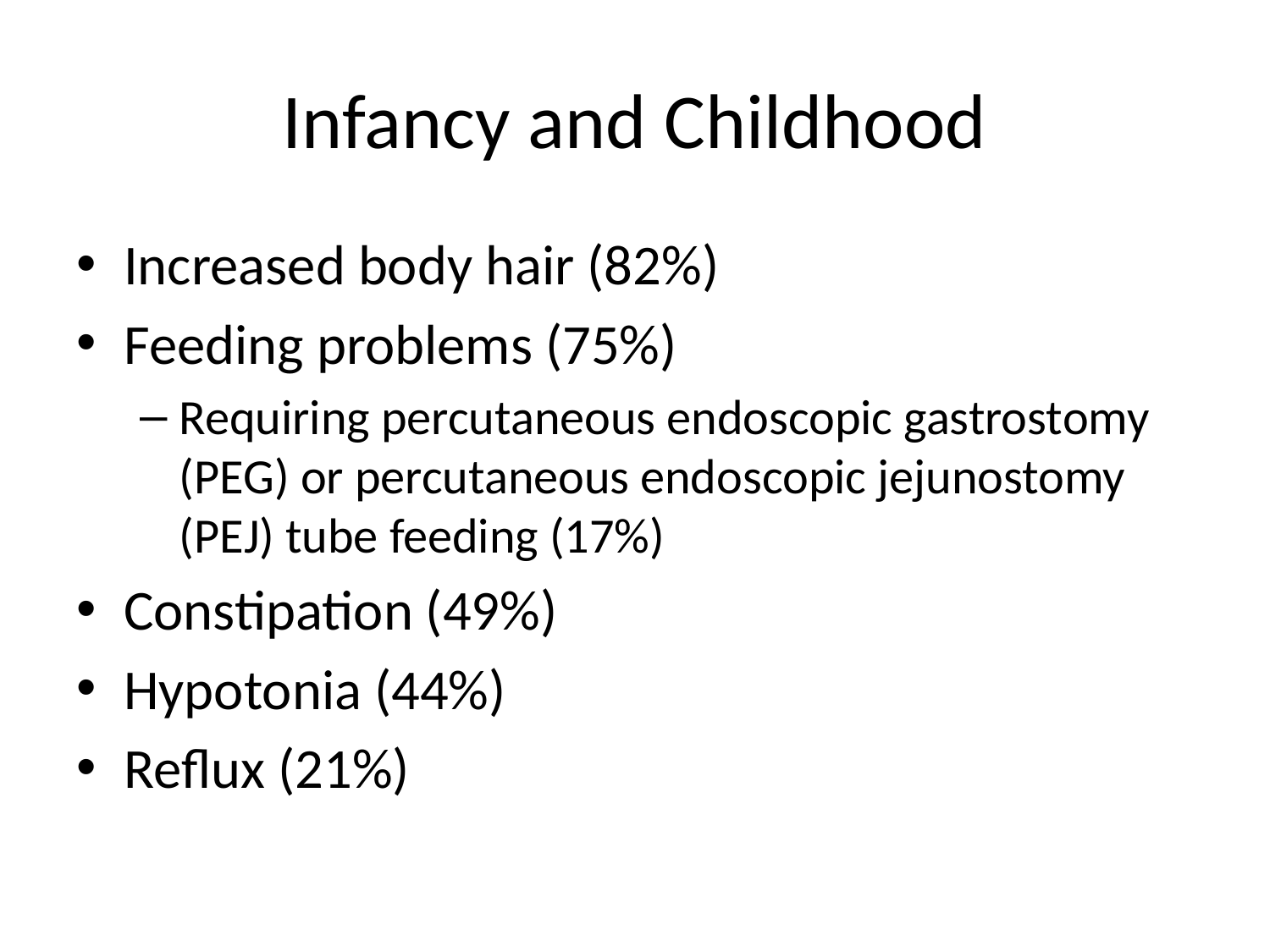

# Infancy and Childhood
Increased body hair (82%)
Feeding problems (75%)
Requiring percutaneous endoscopic gastrostomy (PEG) or percutaneous endoscopic jejunostomy (PEJ) tube feeding (17%)
Constipation (49%)
Hypotonia (44%)
Reflux (21%)